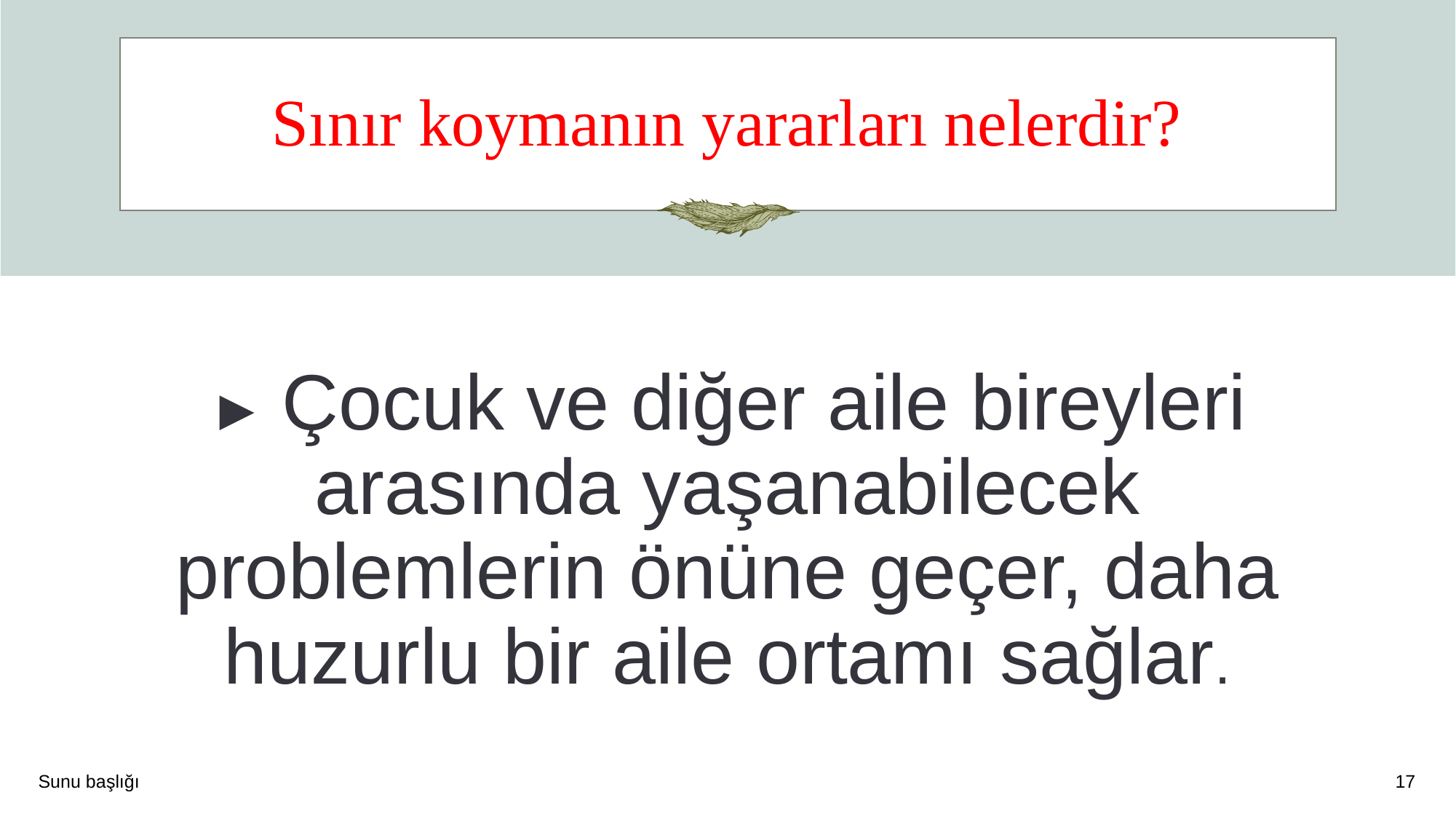

# Sınır koymanın yararları nelerdir?
► Çocuk ve diğer aile bireyleri arasında yaşanabilecek problemlerin önüne geçer, daha huzurlu bir aile ortamı sağlar.
Sunu başlığı
17